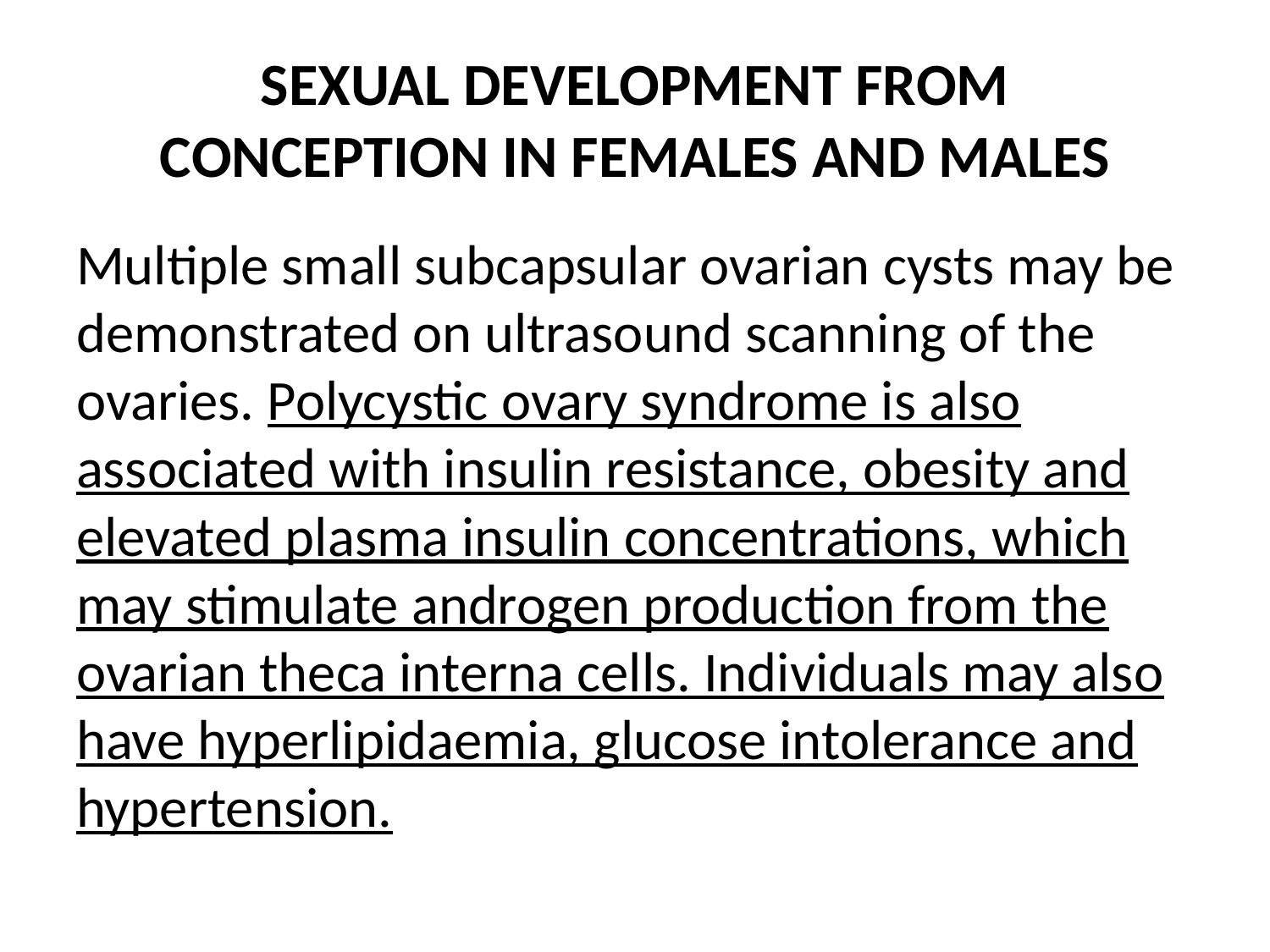

# SEXUAL DEVELOPMENT FROM CONCEPTION IN FEMALES AND MALES
Multiple small subcapsular ovarian cysts may be demonstrated on ultrasound scanning of the ovaries. Polycystic ovary syndrome is also associated with insulin resistance, obesity and elevated plasma insulin concentrations, which may stimulate androgen production from the ovarian theca interna cells. Individuals may also have hyperlipidaemia, glucose intolerance and hypertension.